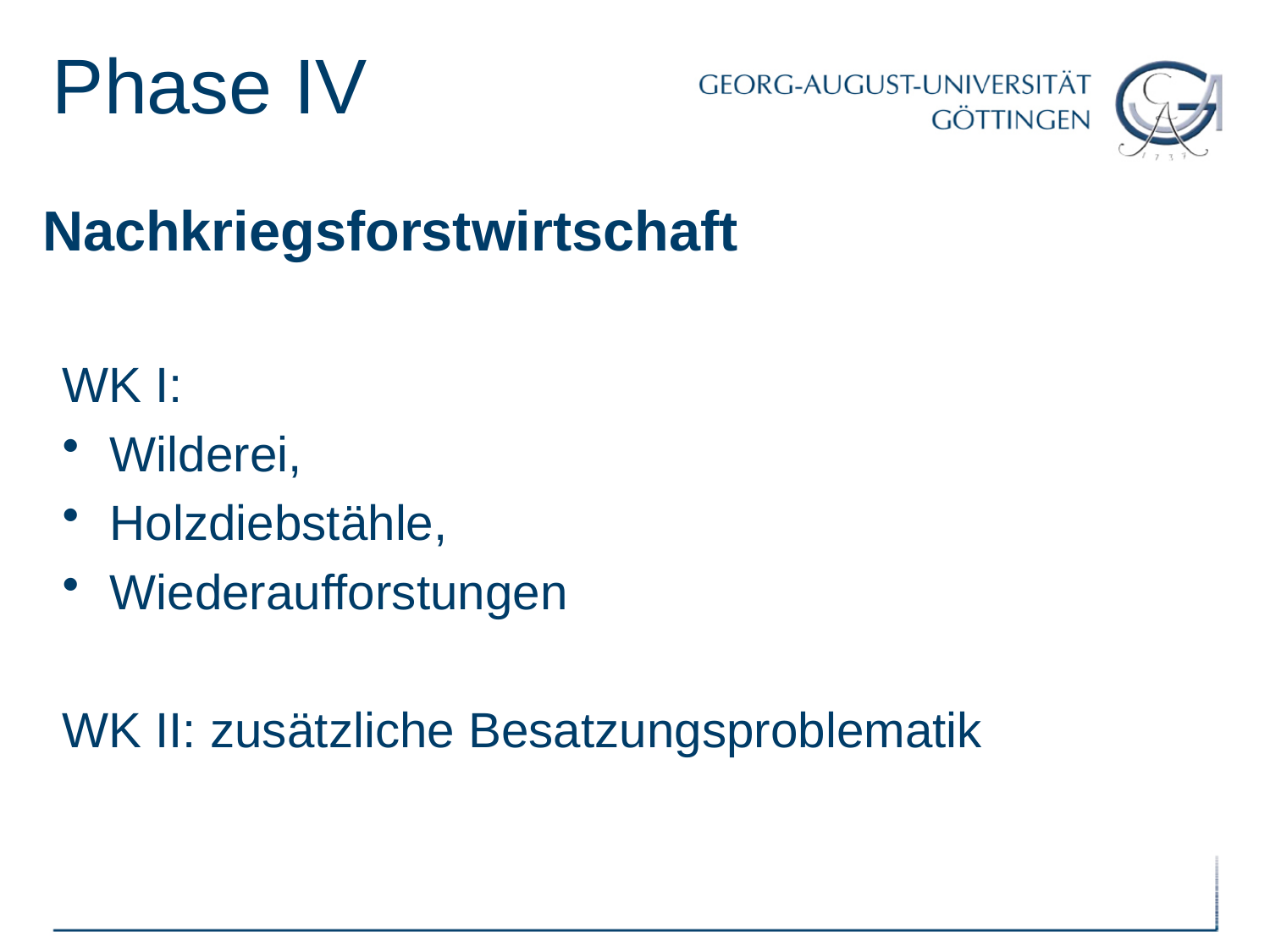

# Phase IV
Nachkriegsforstwirtschaft

WK I:
Wilderei,
Holzdiebstähle,
Wiederaufforstungen

WK II: zusätzliche Besatzungsproblematik